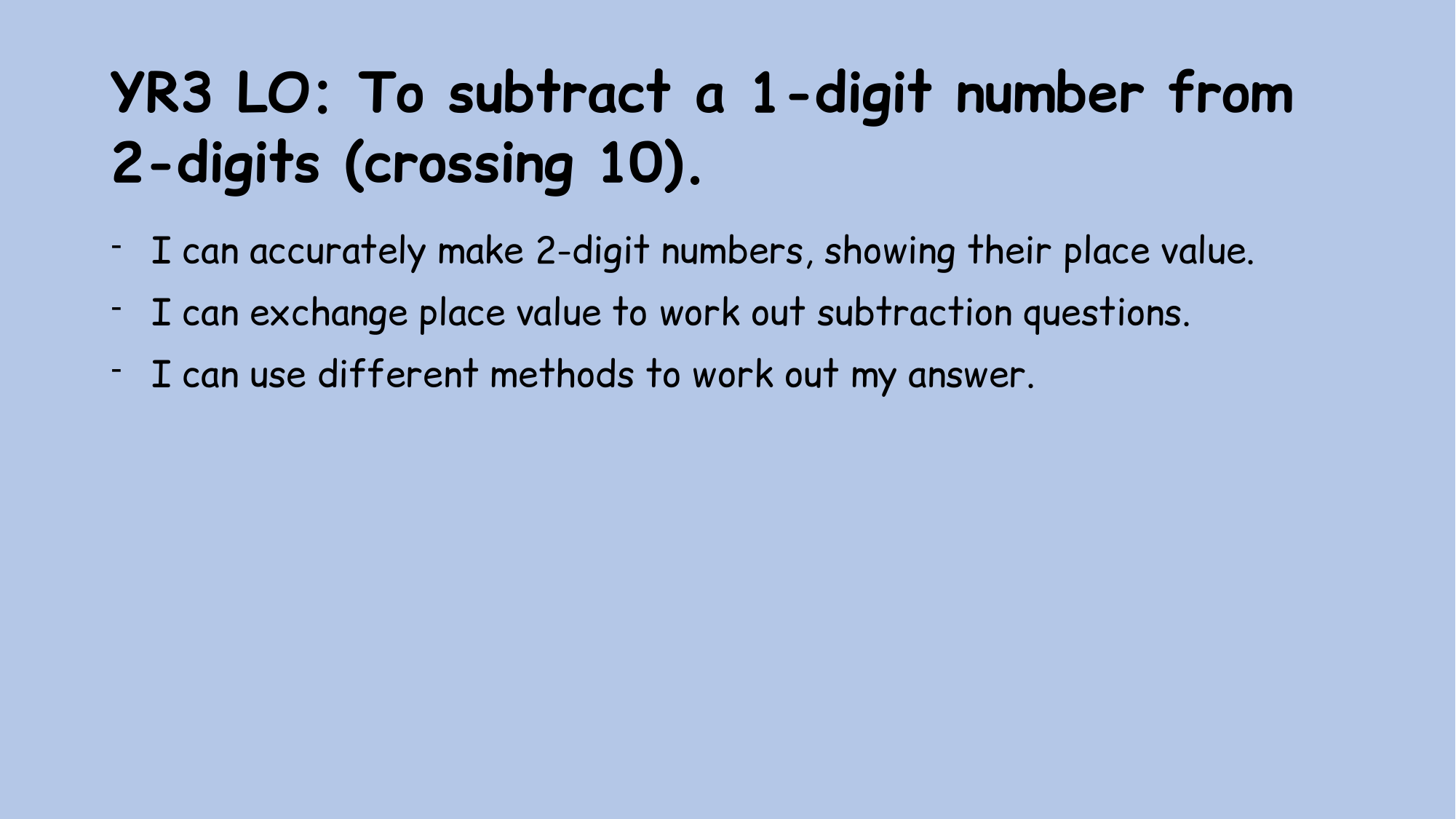

# YR3 LO: To subtract a 1-digit number from 2-digits (crossing 10).
I can accurately make 2-digit numbers, showing their place value.
I can exchange place value to work out subtraction questions.
I can use different methods to work out my answer.